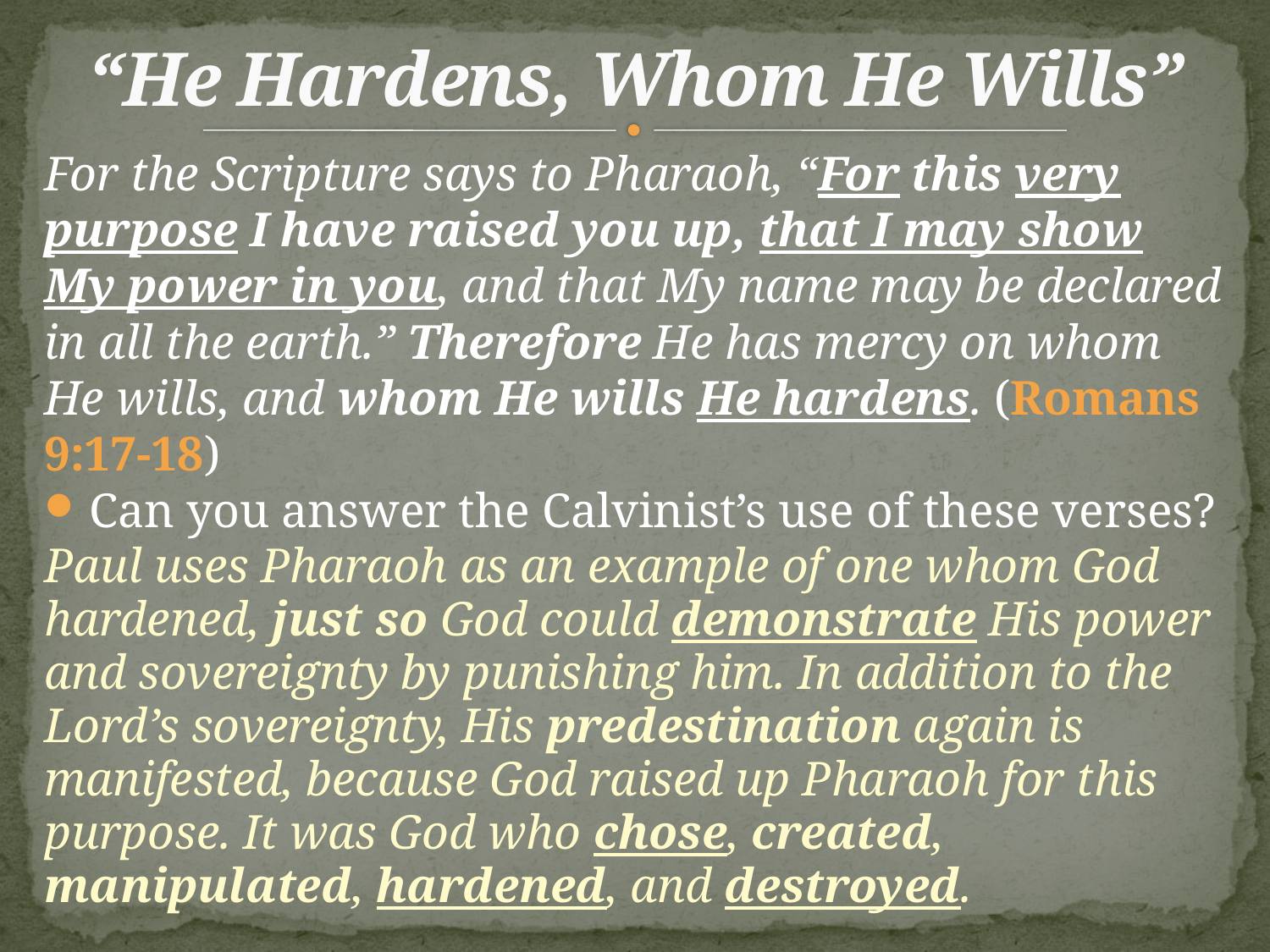

# “He Hardens, Whom He Wills”
For the Scripture says to Pharaoh, “For this very purpose I have raised you up, that I may show My power in you, and that My name may be declared in all the earth.” Therefore He has mercy on whom He wills, and whom He wills He hardens. (Romans 9:17-18)
Can you answer the Calvinist’s use of these verses?
Paul uses Pharaoh as an example of one whom God hardened, just so God could demonstrate His power and sovereignty by punishing him. In addition to the Lord’s sovereignty, His predestination again is manifested, because God raised up Pharaoh for this purpose. It was God who chose, created, manipulated, hardened, and destroyed.